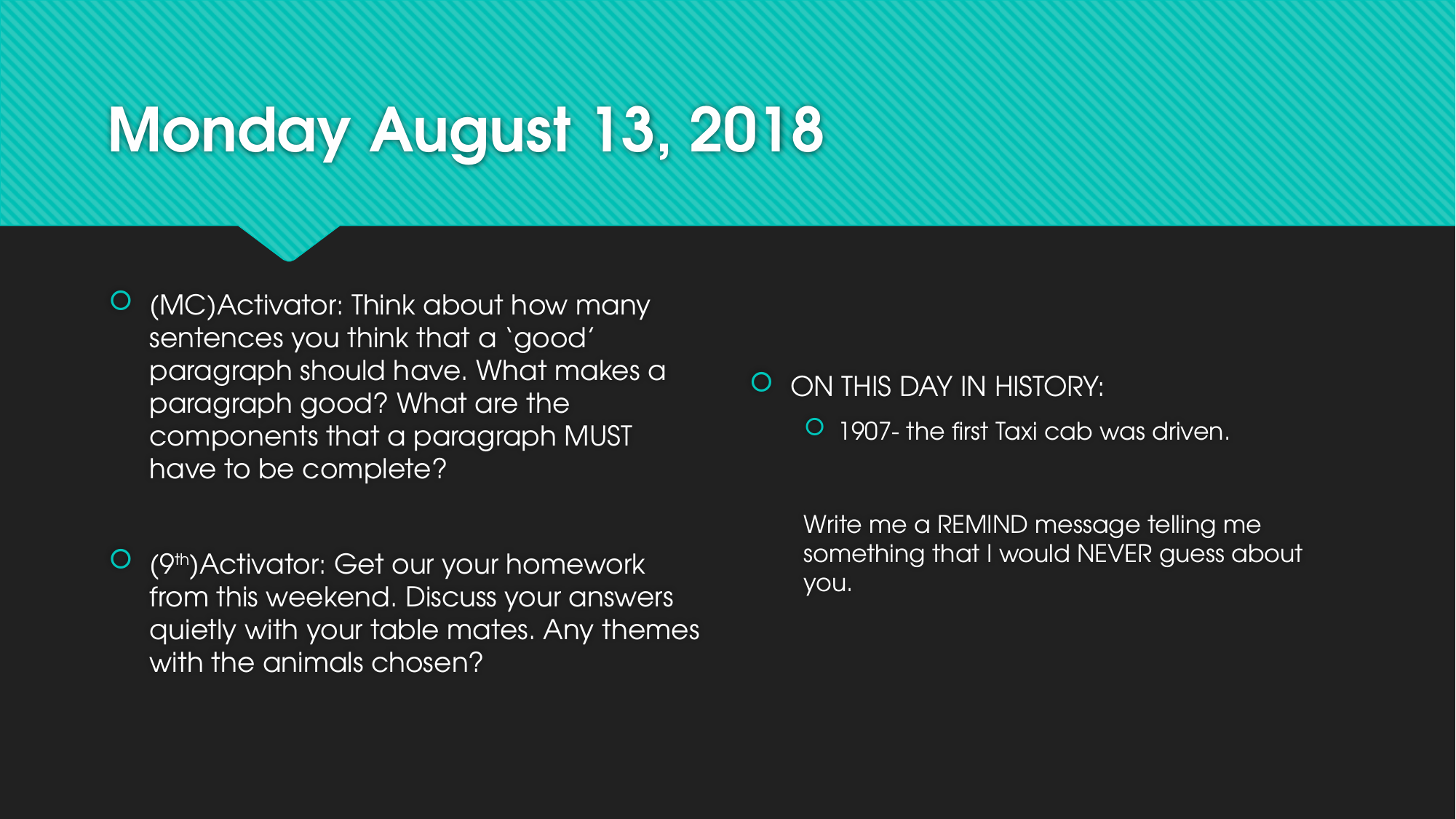

# Monday August 13, 2018
(MC)Activator: Think about how many sentences you think that a ‘good’ paragraph should have. What makes a paragraph good? What are the components that a paragraph MUST have to be complete?

(9th)Activator: Get our your homework from this weekend. Discuss your answers quietly with your table mates. Any themes with the animals chosen?
ON THIS DAY IN HISTORY:
1907- the first Taxi cab was driven.

Write me a REMIND message telling me something that I would NEVER guess about you.